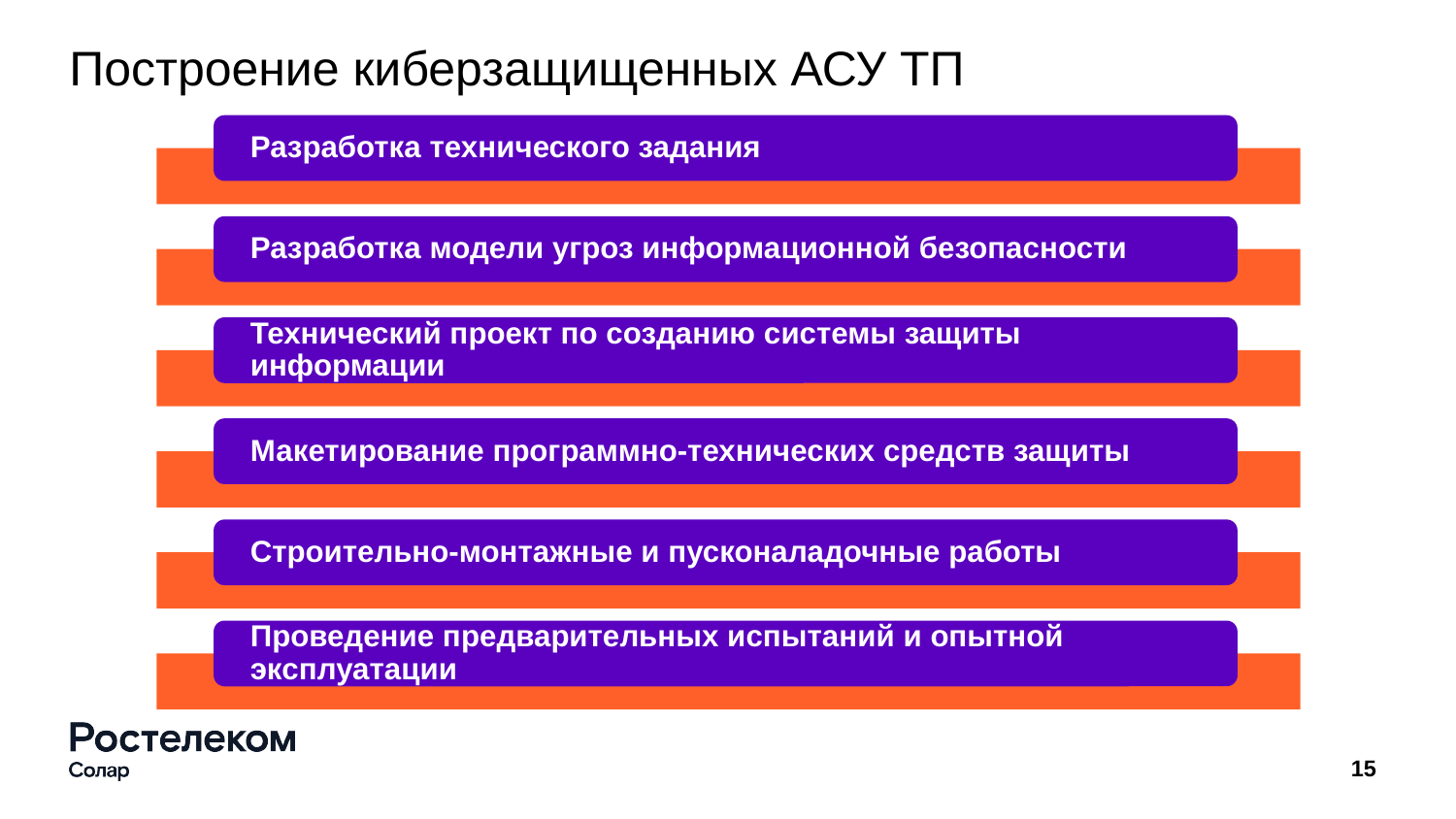

# Построение киберзащищенных АСУ ТП
Разработка технического задания
Разработка модели угроз информационной безопасности
Технический проект по созданию системы защиты информации
Макетирование программно-технических средств защиты
Строительно-монтажные и пусконаладочные работы
Проведение предварительных испытаний и опытной эксплуатации